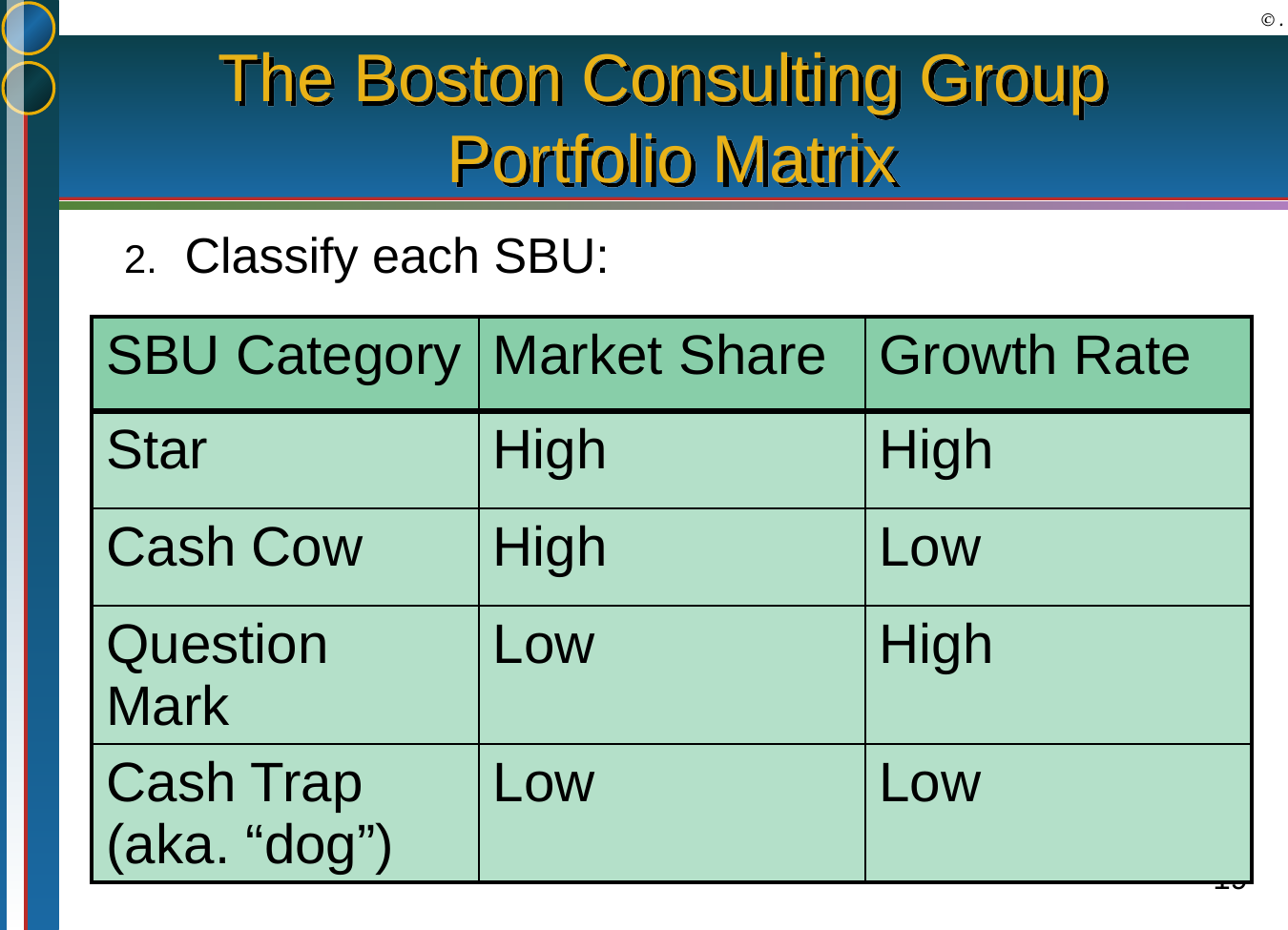

# The Boston Consulting Group Portfolio Matrix
2.  Classify each SBU:
| SBU Category | Market Share | Growth Rate |
| --- | --- | --- |
| Star | High | High |
| Cash Cow | High | Low |
| Question Mark | Low | High |
| Cash Trap (aka. “dog”) | Low | Low |